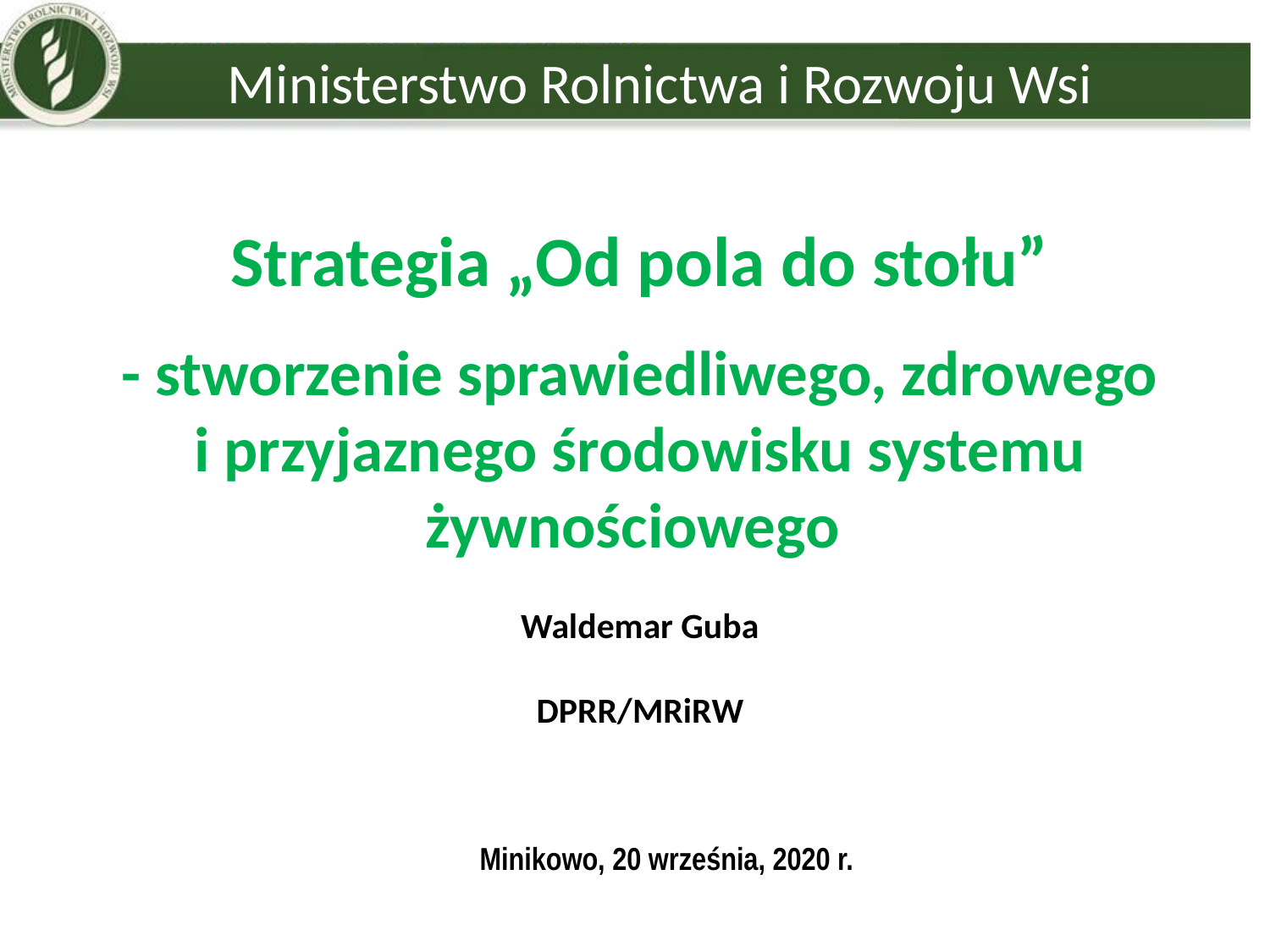

# Ministerstwo Rolnictwa i Rozwoju Wsi
Strategia „Od pola do stołu”
- stworzenie sprawiedliwego, zdrowego i przyjaznego środowisku systemu żywnościowego
Waldemar Guba
DPRR/MRiRW

Minikowo, 20 września, 2020 r.